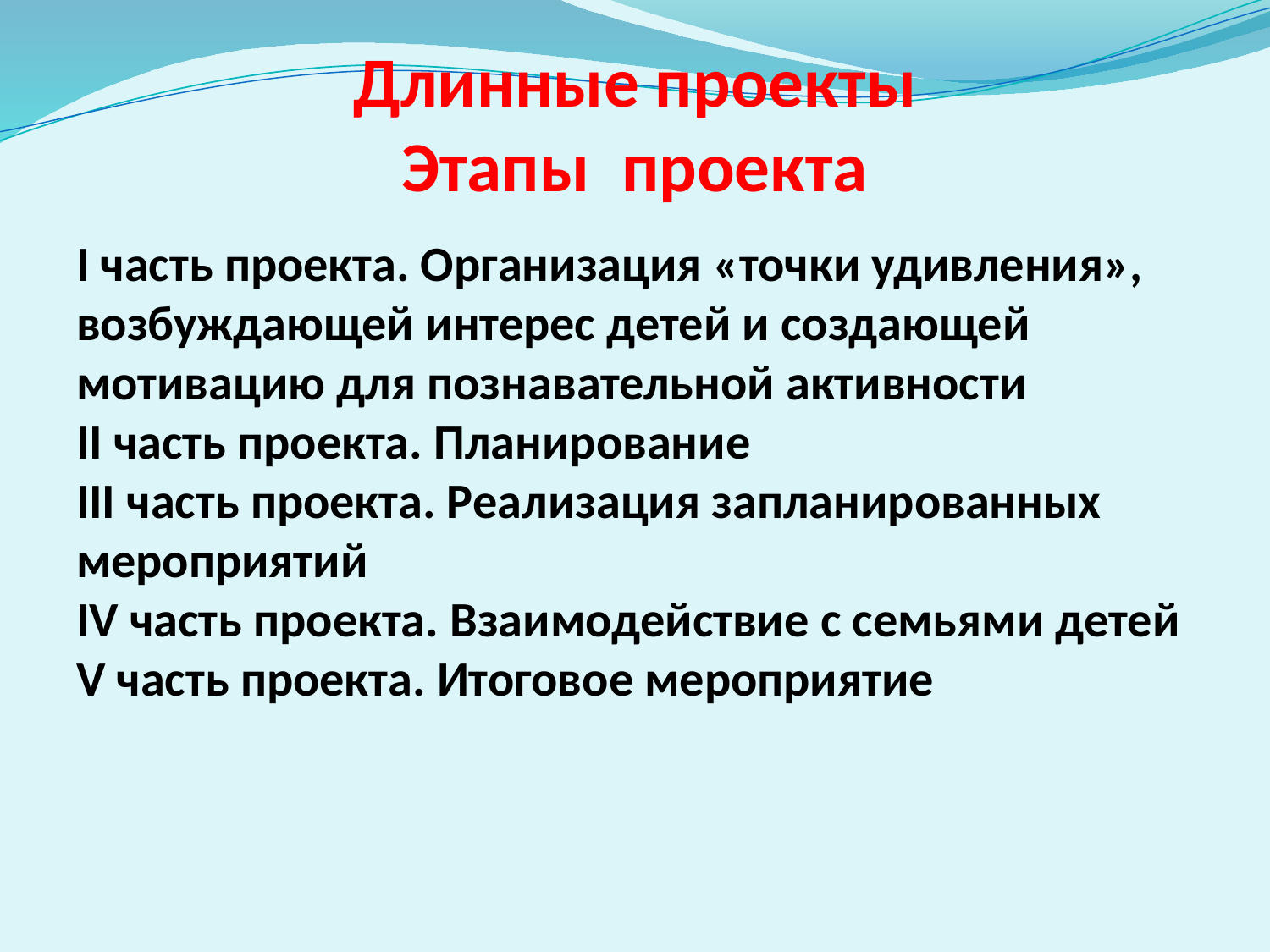

# Длинные проекты Этапы  проекта
I часть проекта. Организация «точки удивления»,
возбуждающей интерес детей и создающей
мотивацию для познавательной активности
II часть проекта. Планирование
III часть проекта. Реализация запланированных
мероприятий
IV часть проекта. Взаимодействие с семьями детей
V часть проекта. Итоговое мероприятие